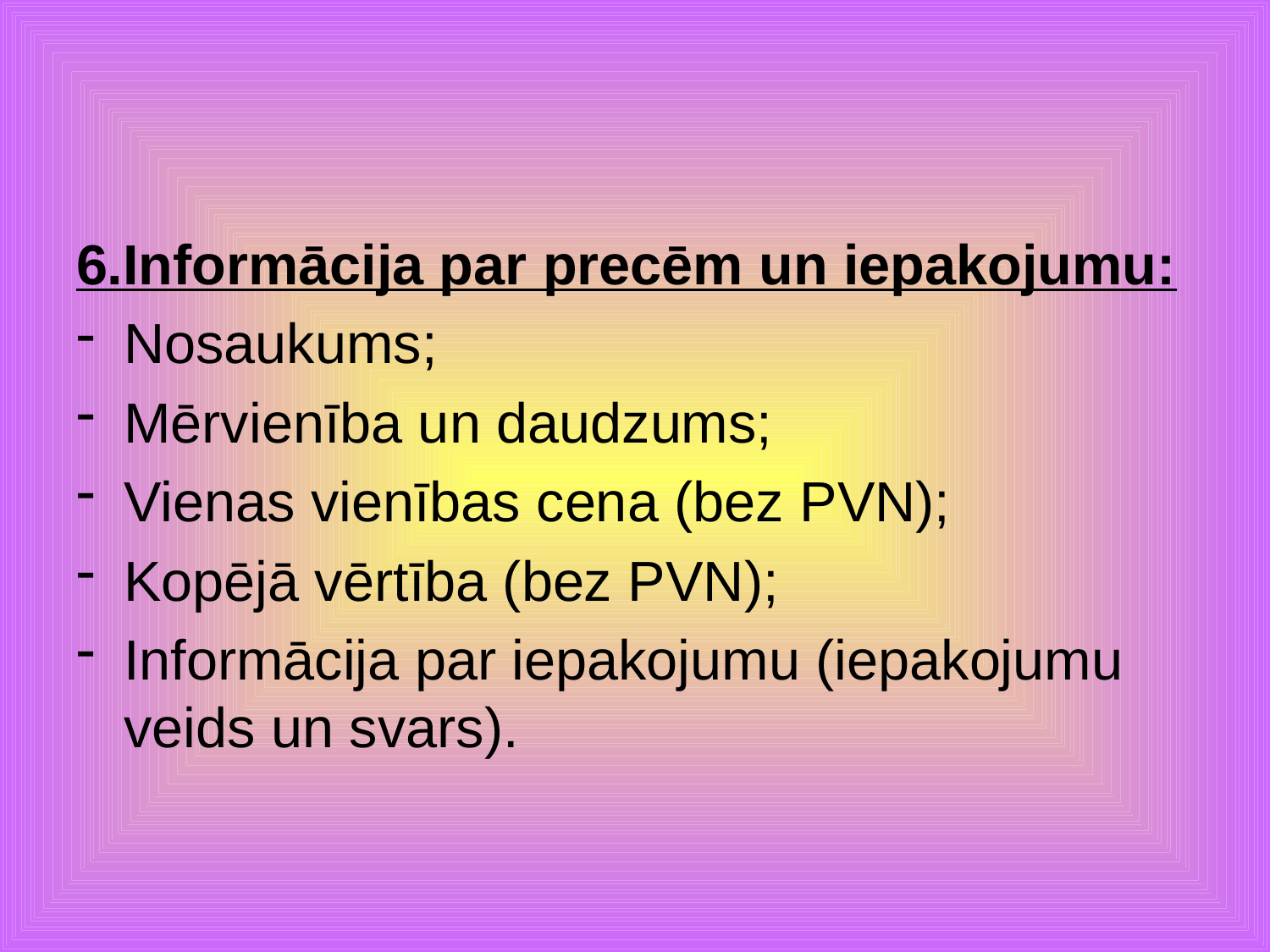

#
6.Informācija par precēm un iepakojumu:
Nosaukums;
Mērvienība un daudzums;
Vienas vienības cena (bez PVN);
Kopējā vērtība (bez PVN);
Informācija par iepakojumu (iepakojumu veids un svars).